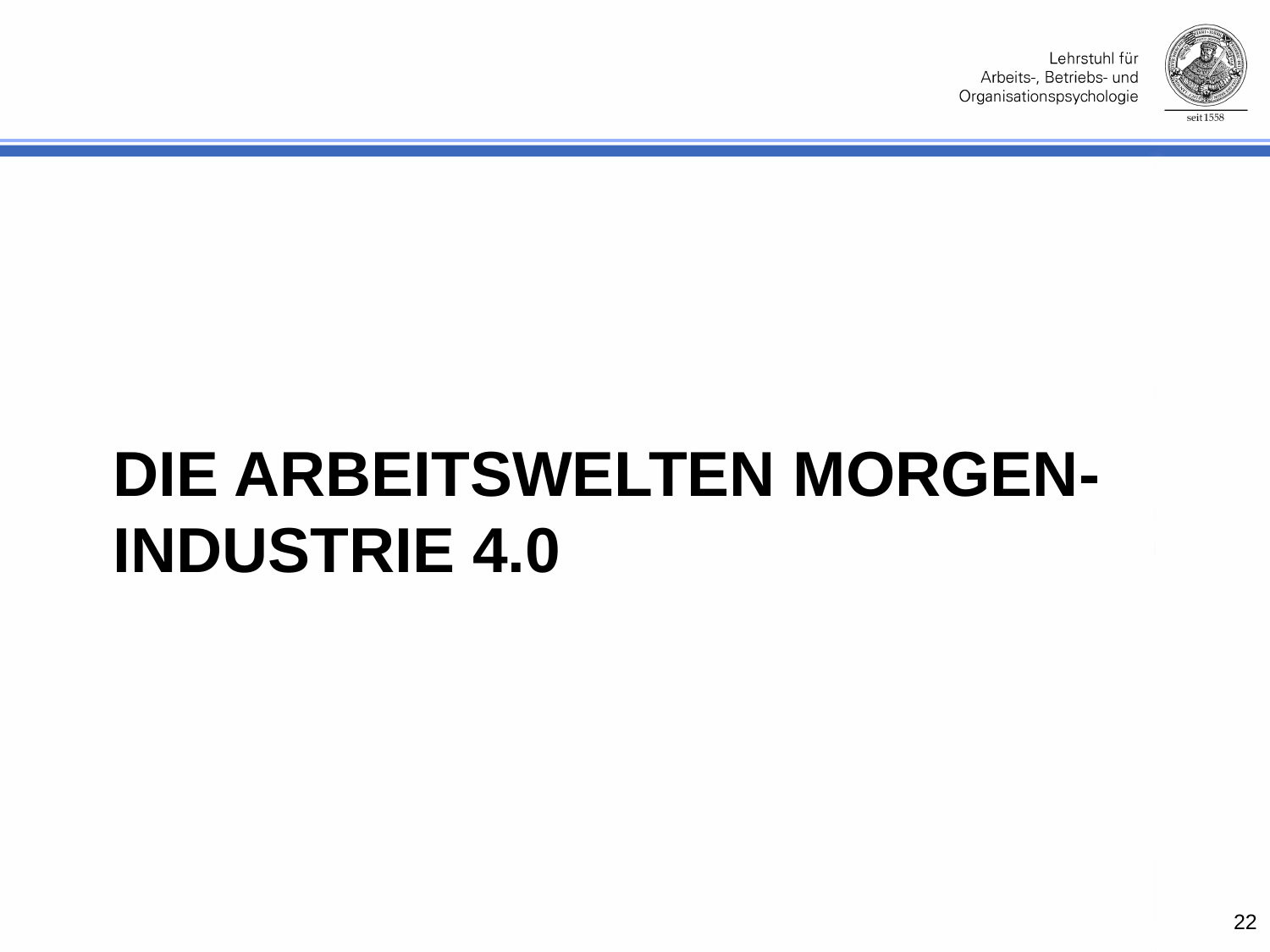

# Die Arbeitswelten Morgen-	Industrie 4.0
22